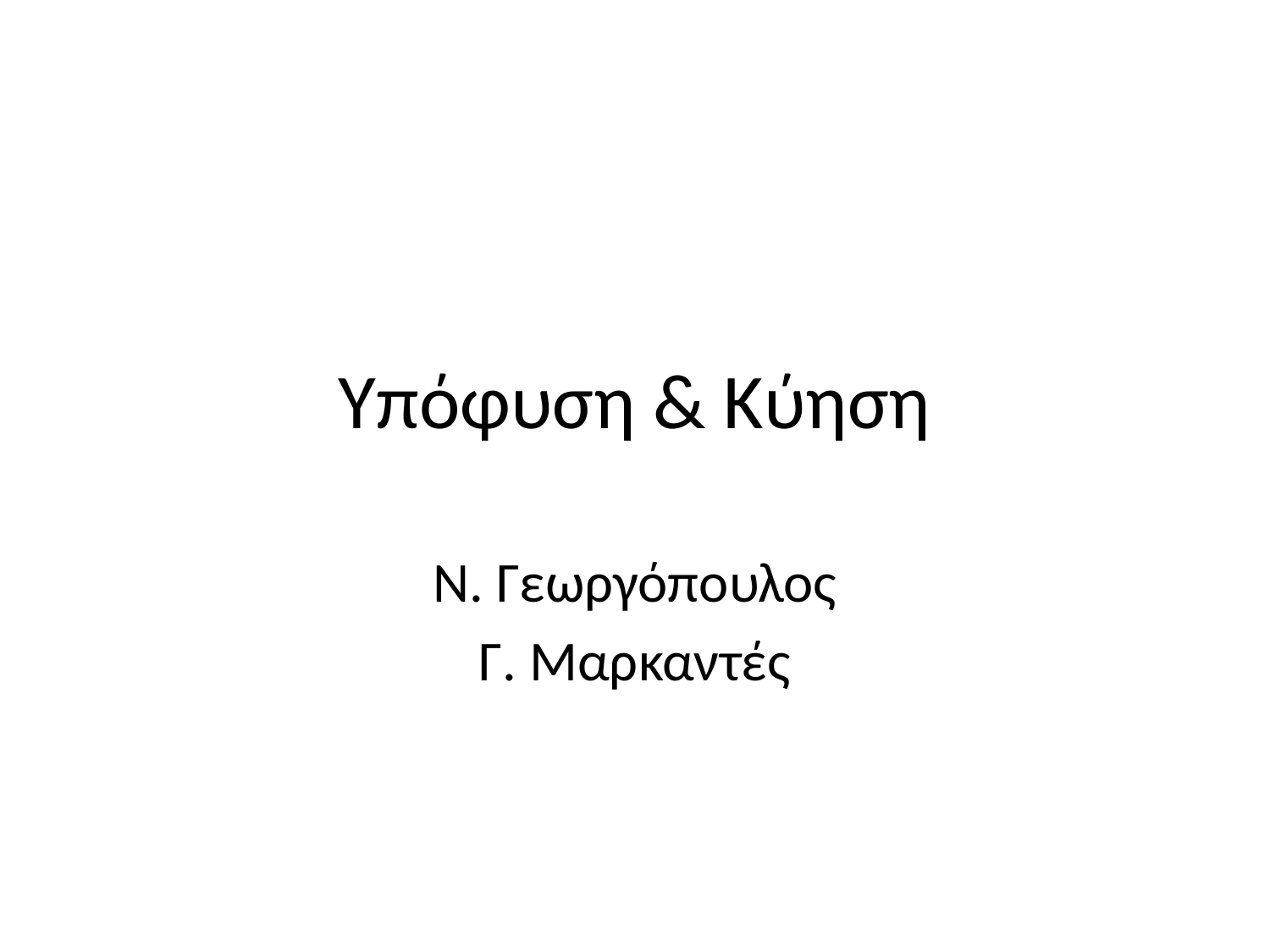

# Υπόφυση & Κύηση
N. Γεωργόπουλος
Γ. Μαρκαντές